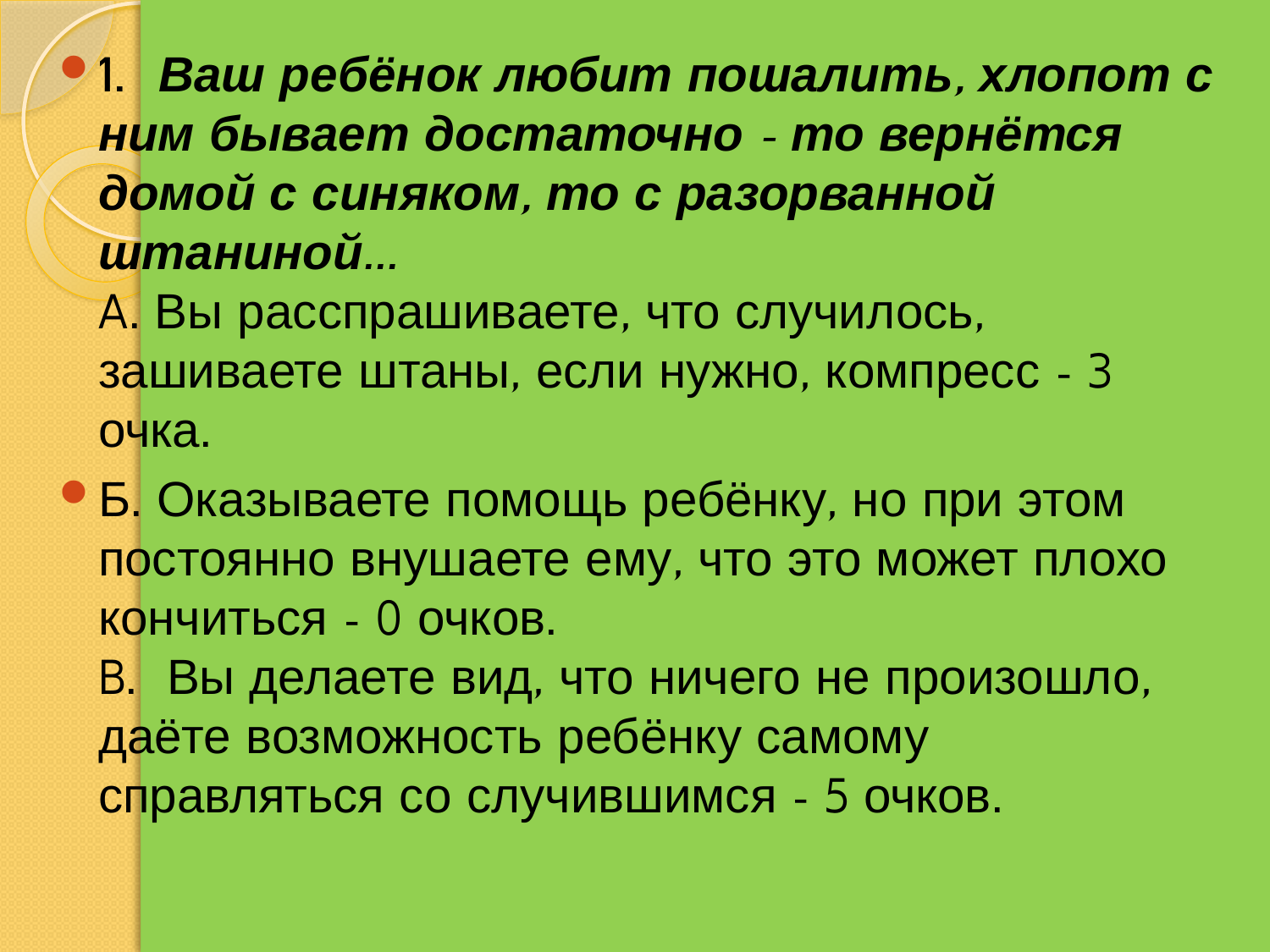

1.  Ваш ребёнок любит пошалить, хлопот с ним бывает достаточно - то вернётся домой с синяком, то с разорванной штаниной...
A. Вы расспрашиваете, что случилось, зашиваете штаны, если нужно, компресс - 3 очка.
Б. Оказываете помощь ребёнку, но при этом постоянно внушаете ему, что это может плохо кончиться - 0 очков.
B.  Вы делаете вид, что ничего не произошло, даёте возможность ребёнку самому справляться со случившимся - 5 очков.